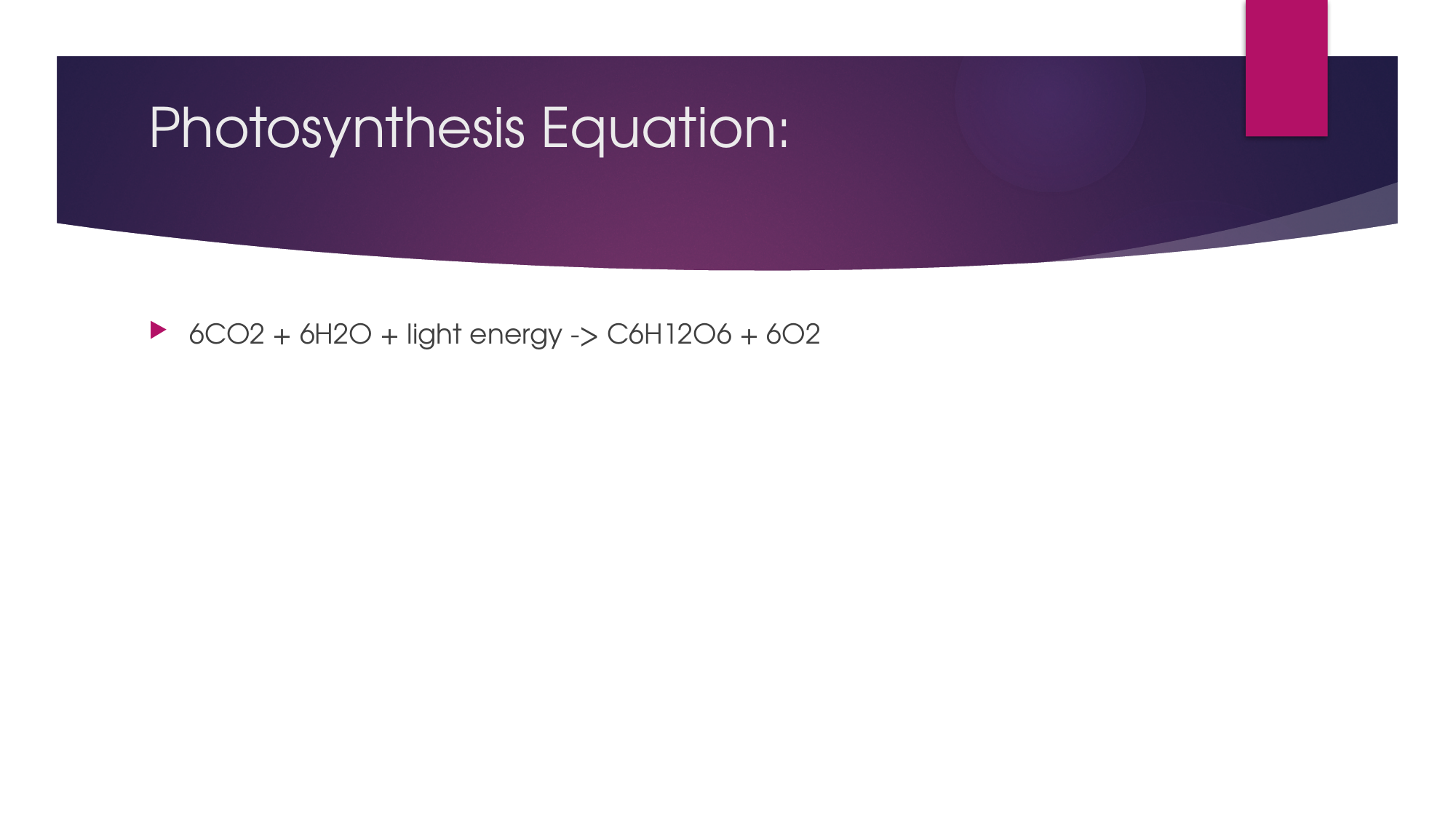

# Photosynthesis Equation:
6CO2 + 6H2O + light energy -> C6H12O6 + 6O2